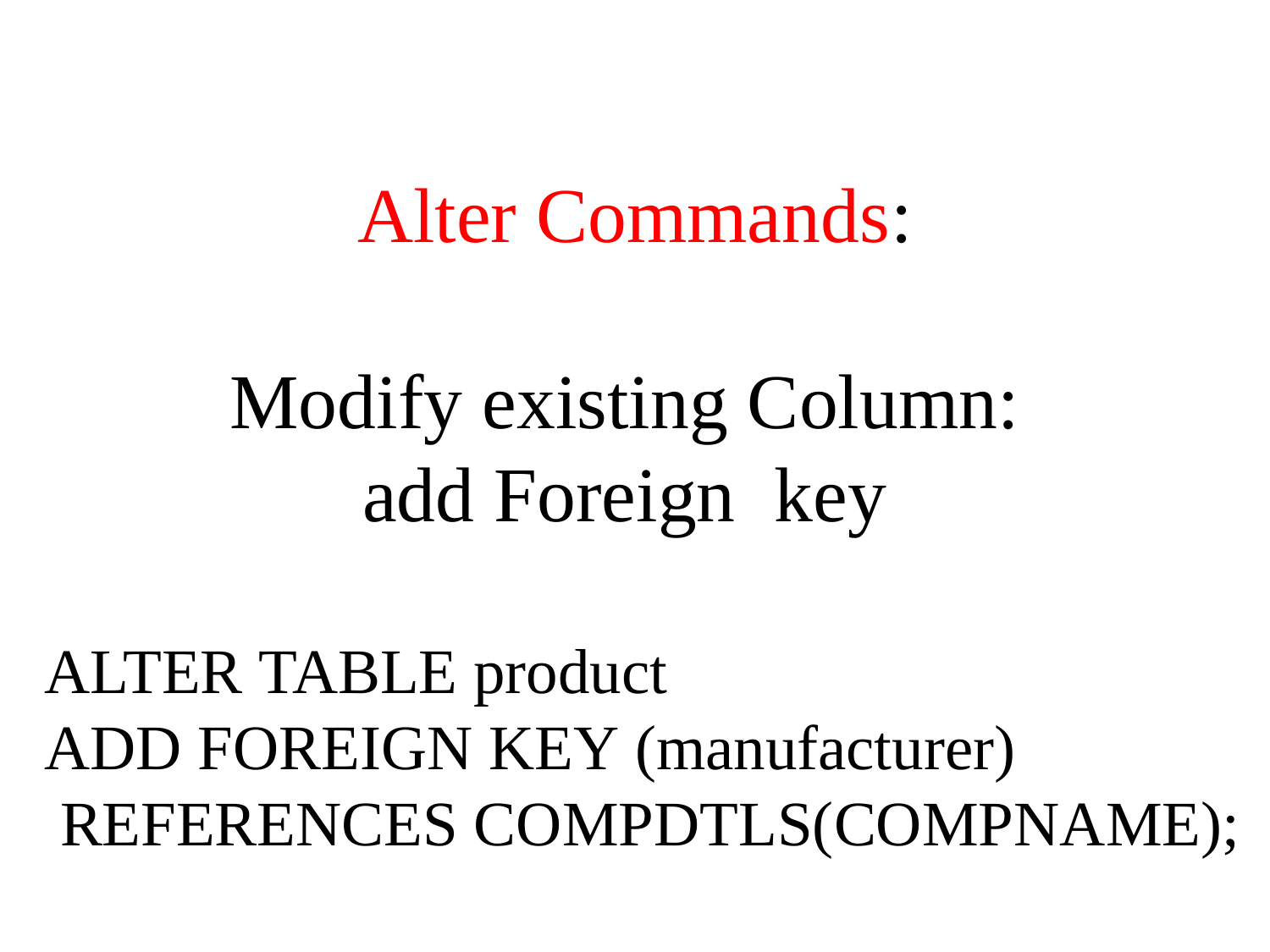

# Alter Commands: Modify existing Column: add Foreign  key
ALTER TABLE product
ADD FOREIGN KEY (manufacturer)
 REFERENCES COMPDTLS(COMPNAME);